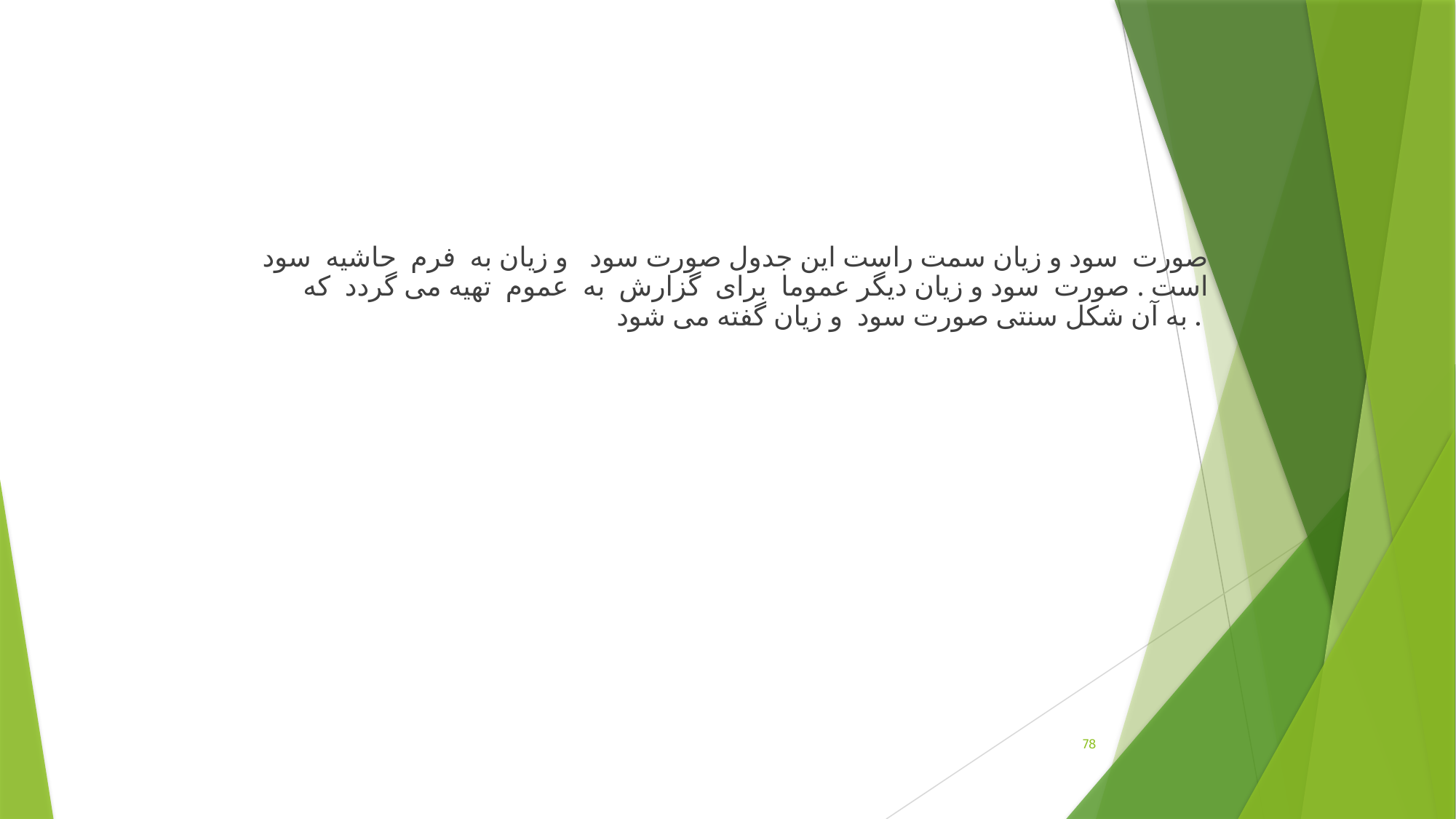

صورت  سود و زیان سمت راست این جدول صورت سود   و زیان به  فرم  حاشیه  سود  است . صورت  سود و زیان دیگر عموما  برای  گزارش  به  عموم  تهیه می گردد  که به آن شکل سنتی صورت سود  و زیان گفته می شود .

78